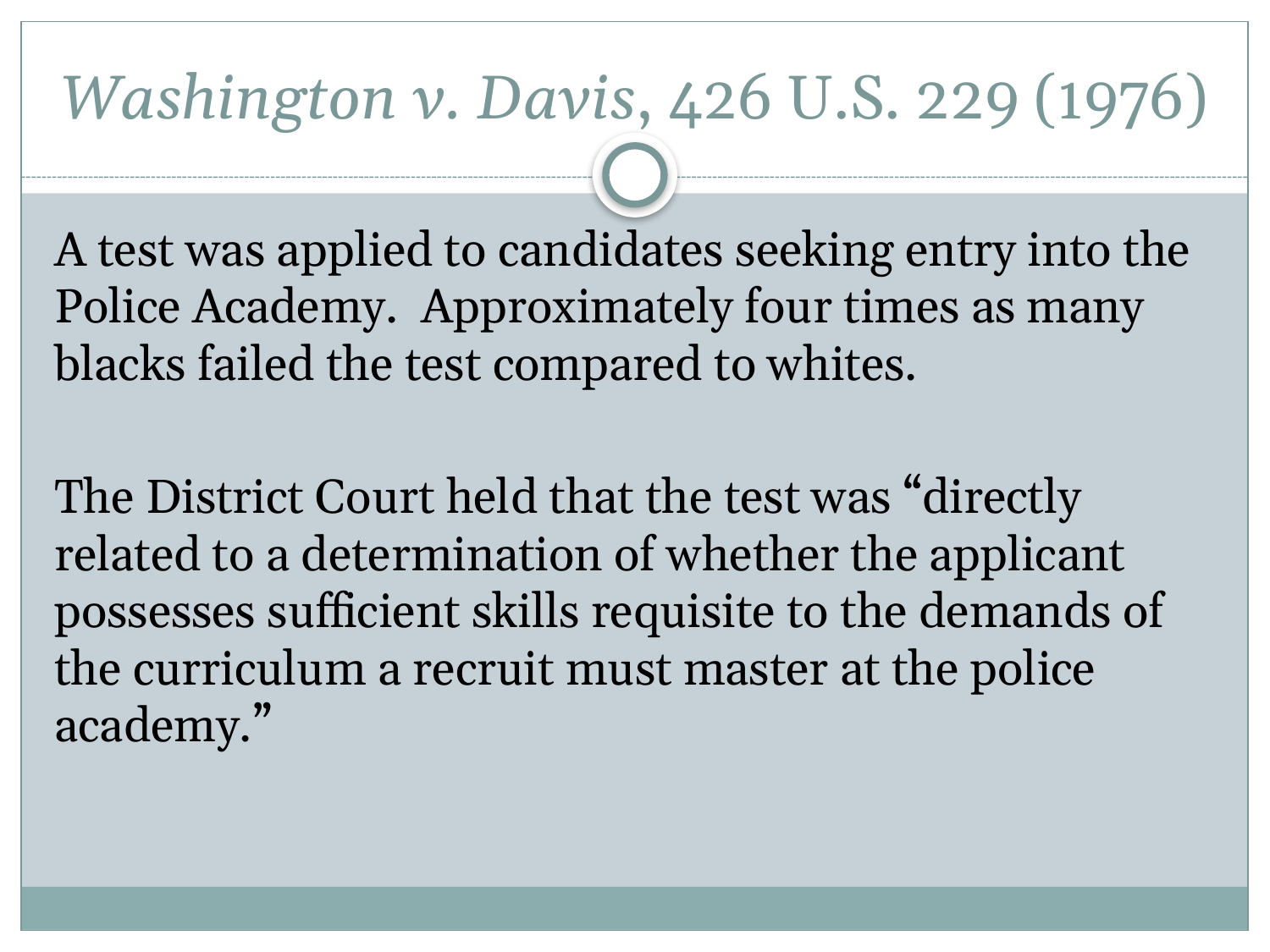

# Washington v. Davis, 426 U.S. 229 (1976)
A test was applied to candidates seeking entry into the Police Academy.  Approximately four times as many blacks failed the test compared to whites.

The District Court held that the test was “directly related to a determination of whether the applicant possesses sufficient skills requisite to the demands of the curriculum a recruit must master at the police academy.”